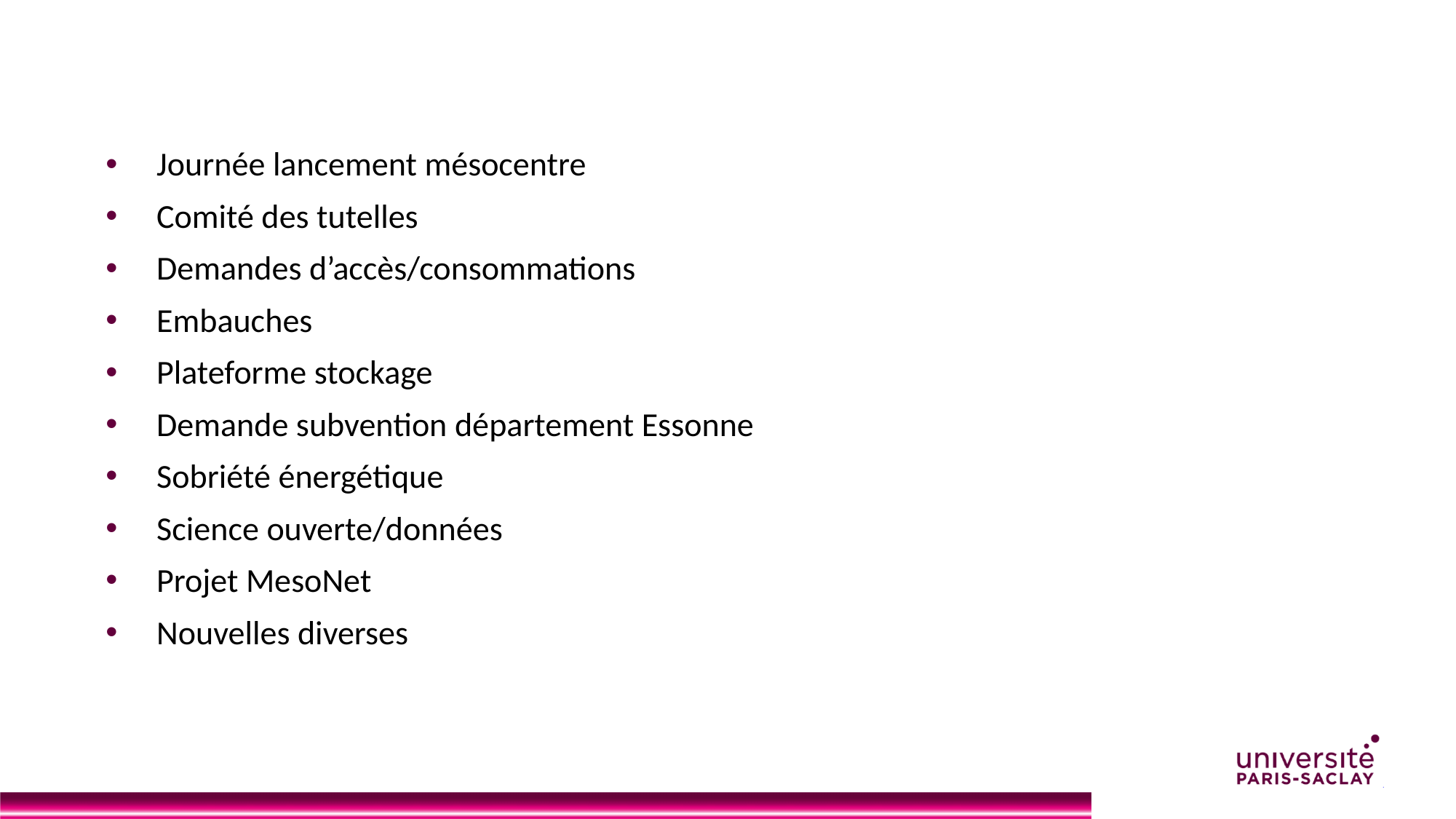

Journée lancement mésocentre
Comité des tutelles
Demandes d’accès/consommations
Embauches
Plateforme stockage
Demande subvention département Essonne
Sobriété énergétique
Science ouverte/données
Projet MesoNet
Nouvelles diverses